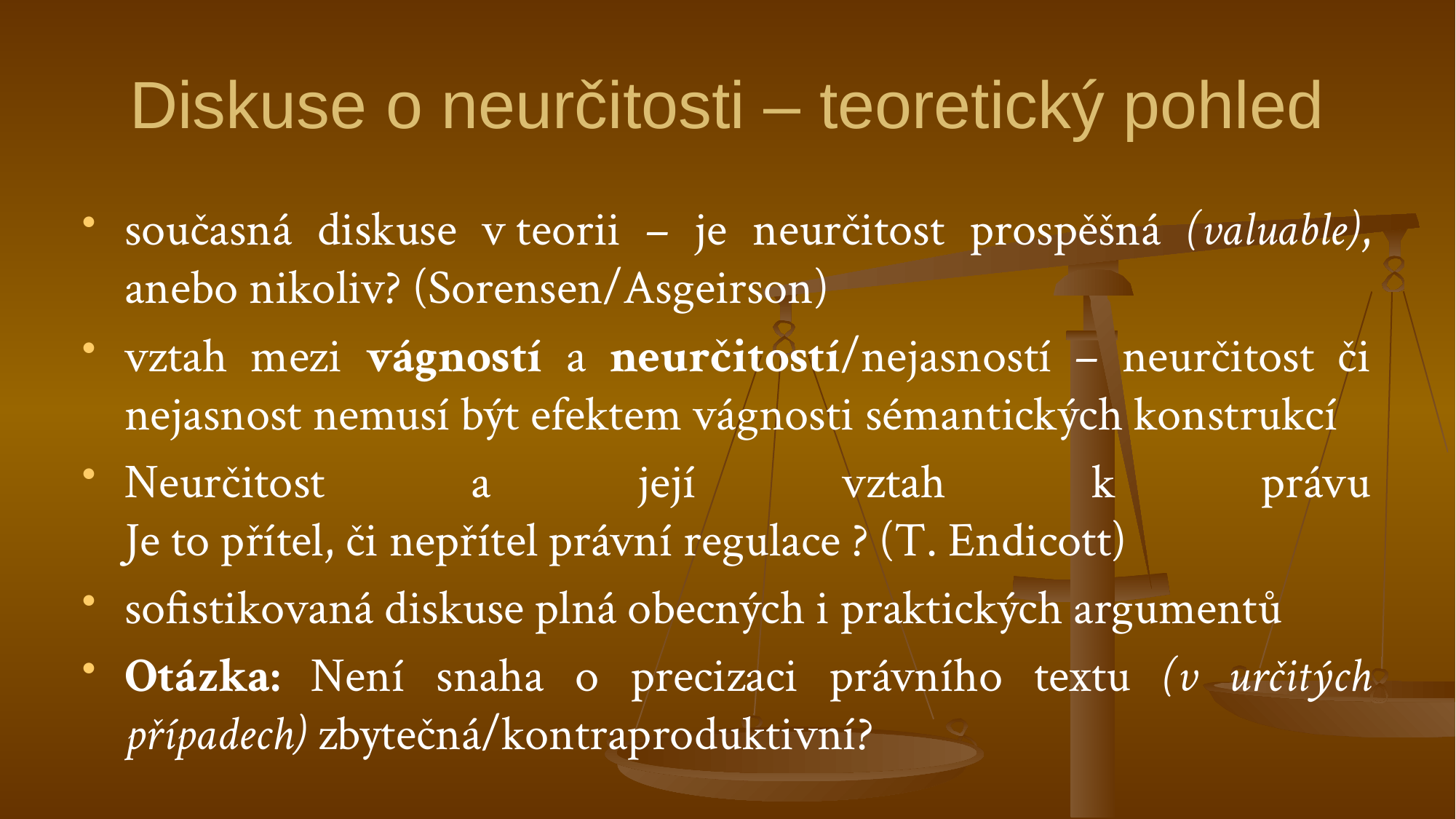

# Diskuse o neurčitosti – teoretický pohled
současná diskuse v teorii – je neurčitost prospěšná (valuable), anebo nikoliv? (Sorensen/Asgeirson)
vztah mezi vágností a neurčitostí/nejasností – neurčitost či nejasnost nemusí být efektem vágnosti sémantických konstrukcí
Neurčitost a její vztah k právu
Je to přítel, či nepřítel právní regulace ? (T. Endicott)
sofistikovaná diskuse plná obecných i praktických argumentů
Otázka: Není snaha o precizaci právního textu (v určitých případech) zbytečná/kontraproduktivní?